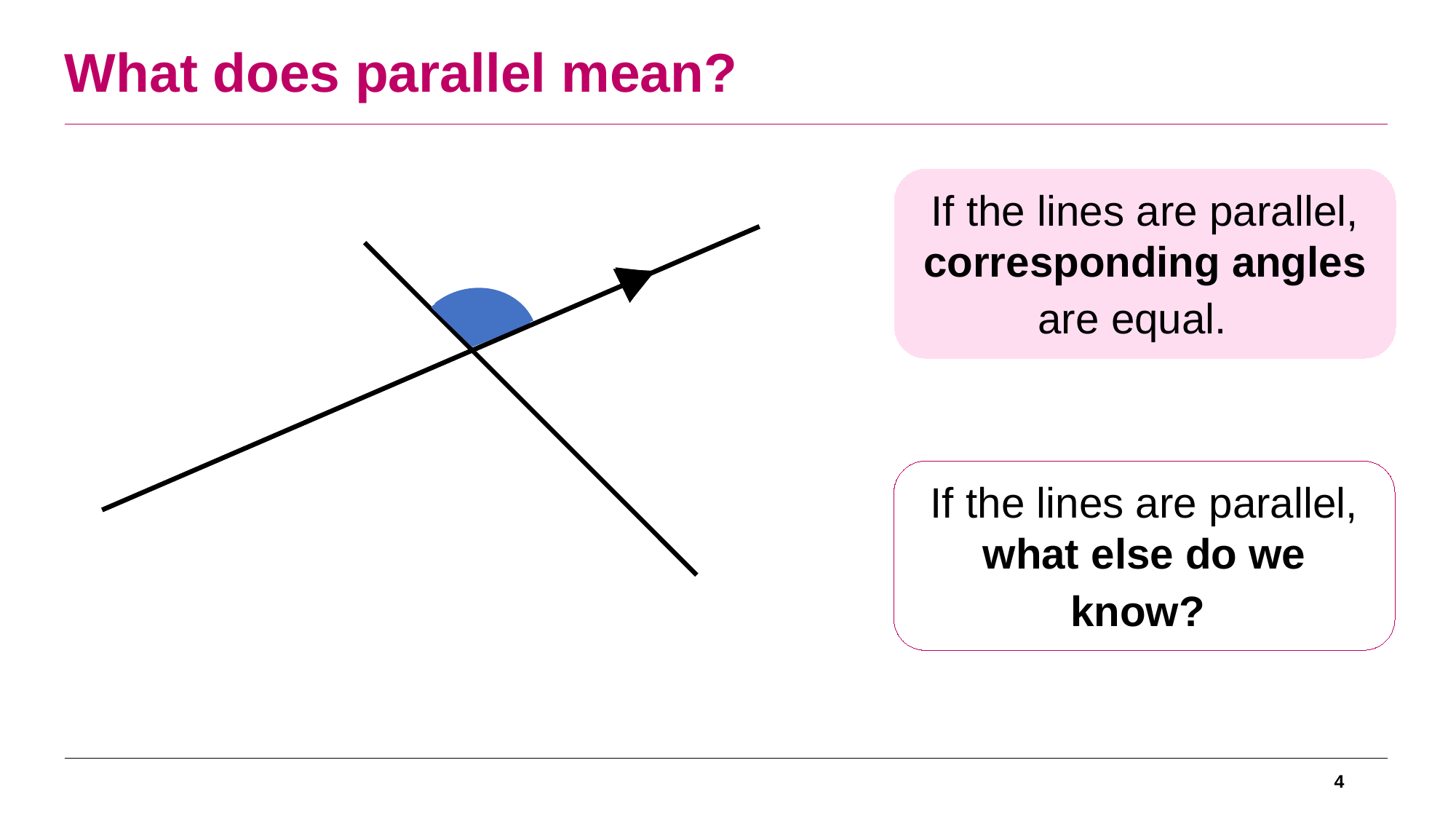

What does parallel mean?
If the lines are parallel, corresponding angles are equal.

If the lines are parallel, what else do we know?
4